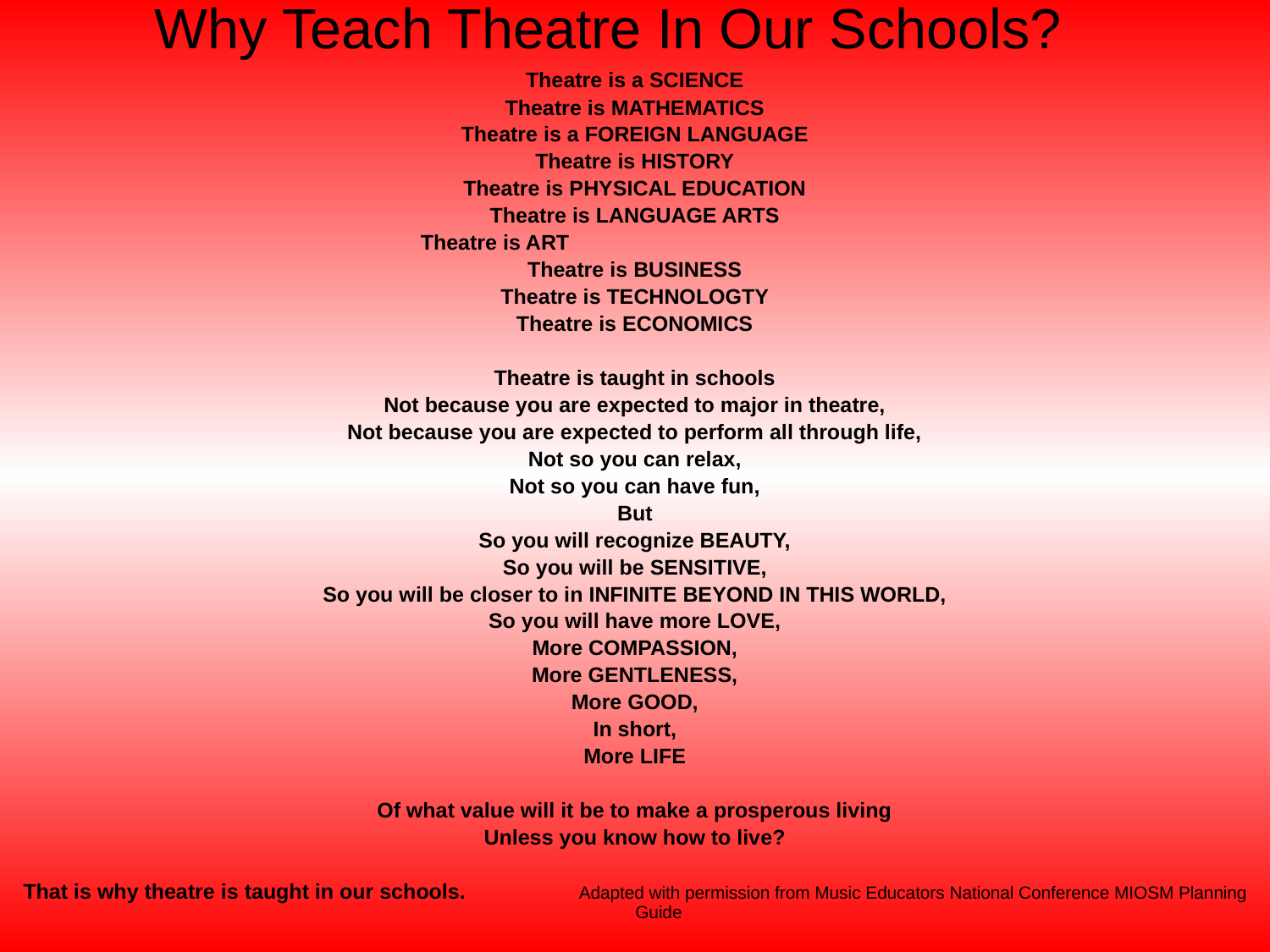

# Why Teach Theatre In Our Schools?
Theatre is a SCIENCE
Theatre is MATHEMATICS
Theatre is a FOREIGN LANGUAGE
Theatre is HISTORY
Theatre is PHYSICAL EDUCATION
Theatre is LANGUAGE ARTS
Theatre is ART
Theatre is BUSINESS
Theatre is TECHNOLOGTY
Theatre is ECONOMICS

Theatre is taught in schools
Not because you are expected to major in theatre,
Not because you are expected to perform all through life,
Not so you can relax,
Not so you can have fun,
But
So you will recognize BEAUTY,
So you will be SENSITIVE,
So you will be closer to in INFINITE BEYOND IN THIS WORLD,
So you will have more LOVE,
More COMPASSION,
More GENTLENESS,
More GOOD,
In short,
More LIFE

Of what value will it be to make a prosperous living
Unless you know how to live?

That is why theatre is taught in our schools.	Adapted with permission from Music Educators National Conference MIOSM Planning Guide